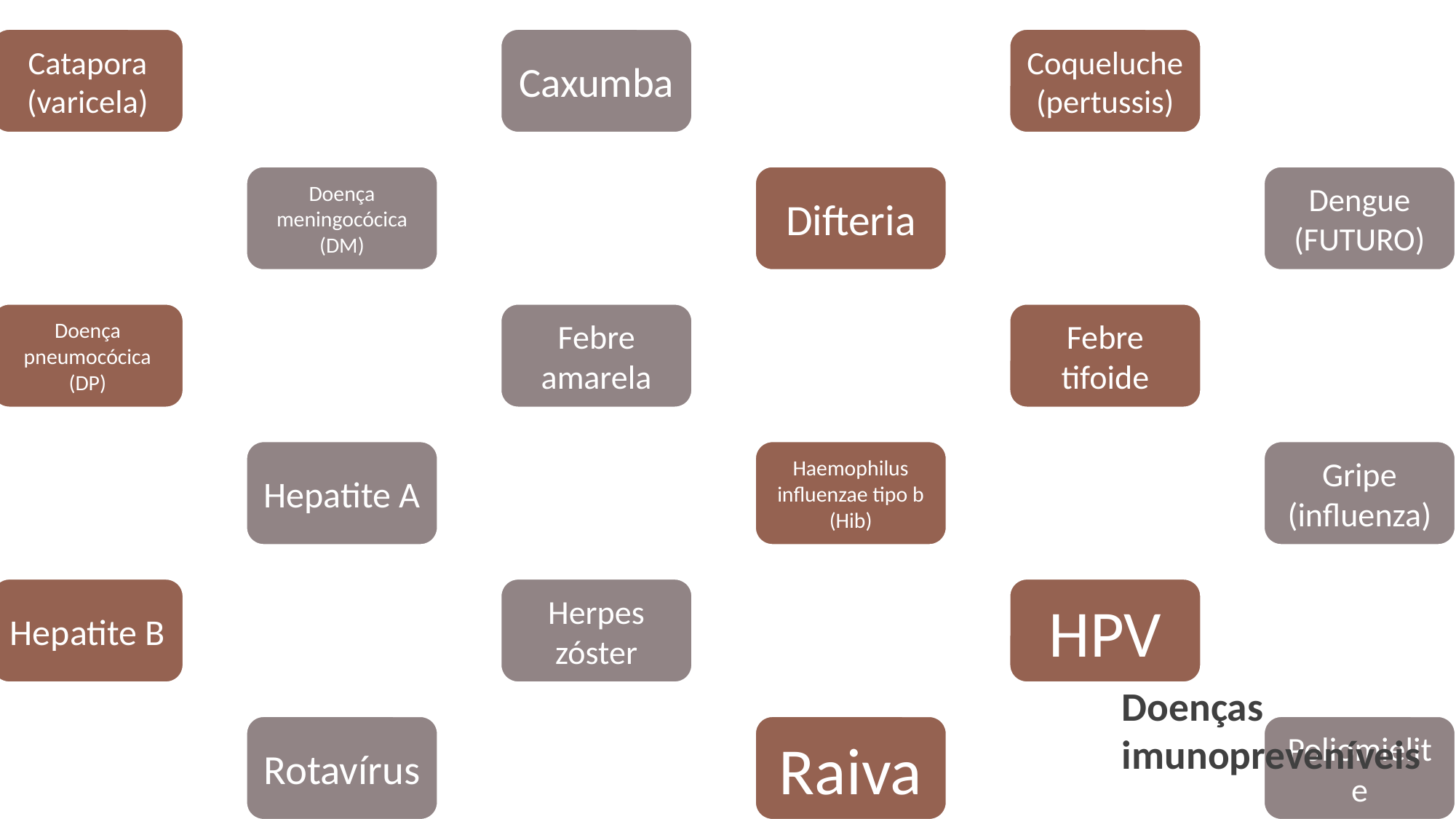

Catapora (varicela)
Caxumba
Coqueluche (pertussis)
Dengue
(FUTURO)
Difteria
Doença meningocócica (DM)
Doença pneumocócica (DP)
Febre amarela
Febre tifoide
Gripe (influenza)
Haemophilus influenzae tipo b (Hib)
Hepatite A
Hepatite B
Herpes zóster
HPV
Raiva
Rotavírus
Doenças imunopreveníveis